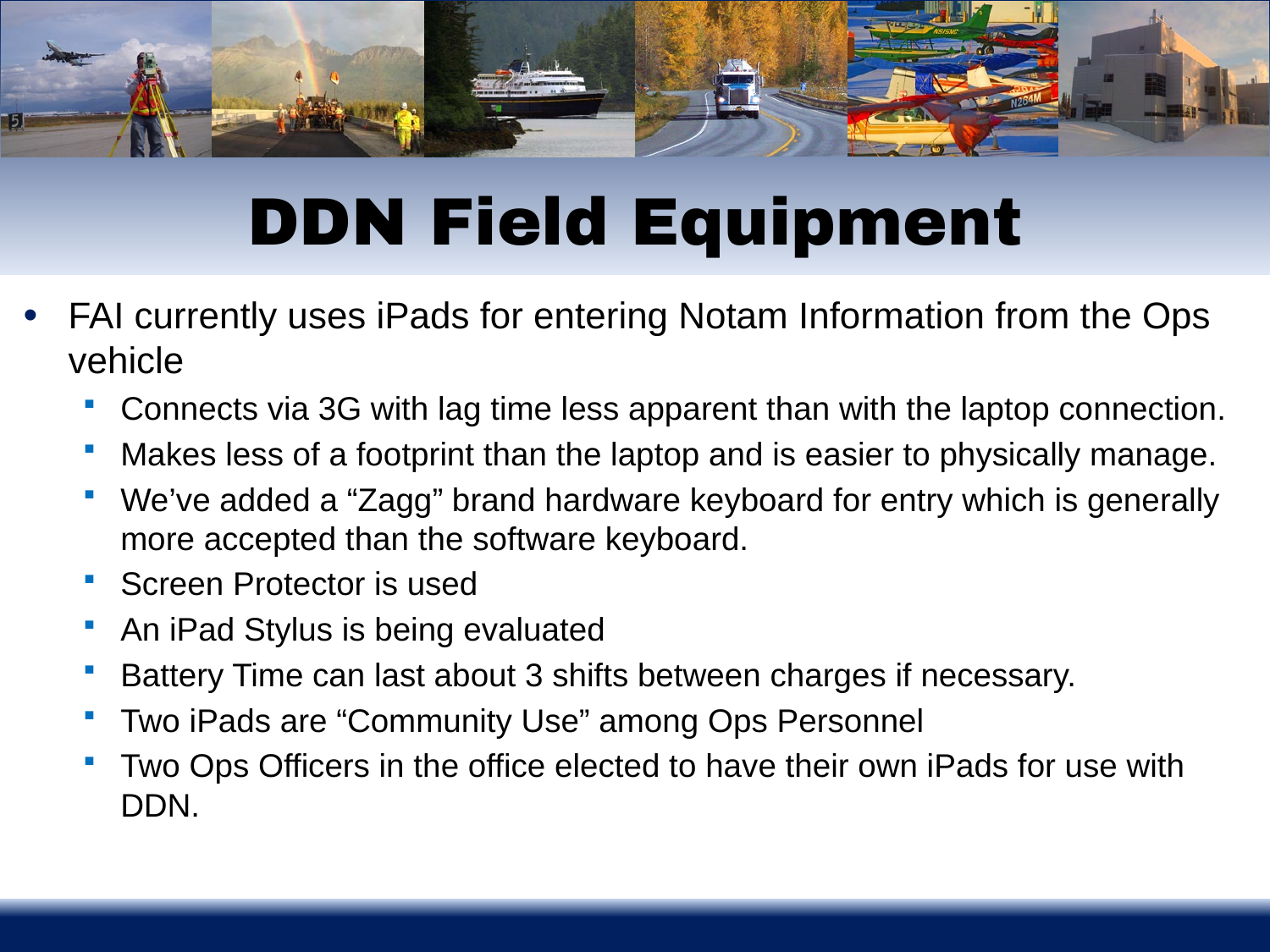

# DDN Field Equipment
FAI currently uses iPads for entering Notam Information from the Ops vehicle
Connects via 3G with lag time less apparent than with the laptop connection.
Makes less of a footprint than the laptop and is easier to physically manage.
We’ve added a “Zagg” brand hardware keyboard for entry which is generally more accepted than the software keyboard.
Screen Protector is used
An iPad Stylus is being evaluated
Battery Time can last about 3 shifts between charges if necessary.
Two iPads are “Community Use” among Ops Personnel
Two Ops Officers in the office elected to have their own iPads for use with DDN.